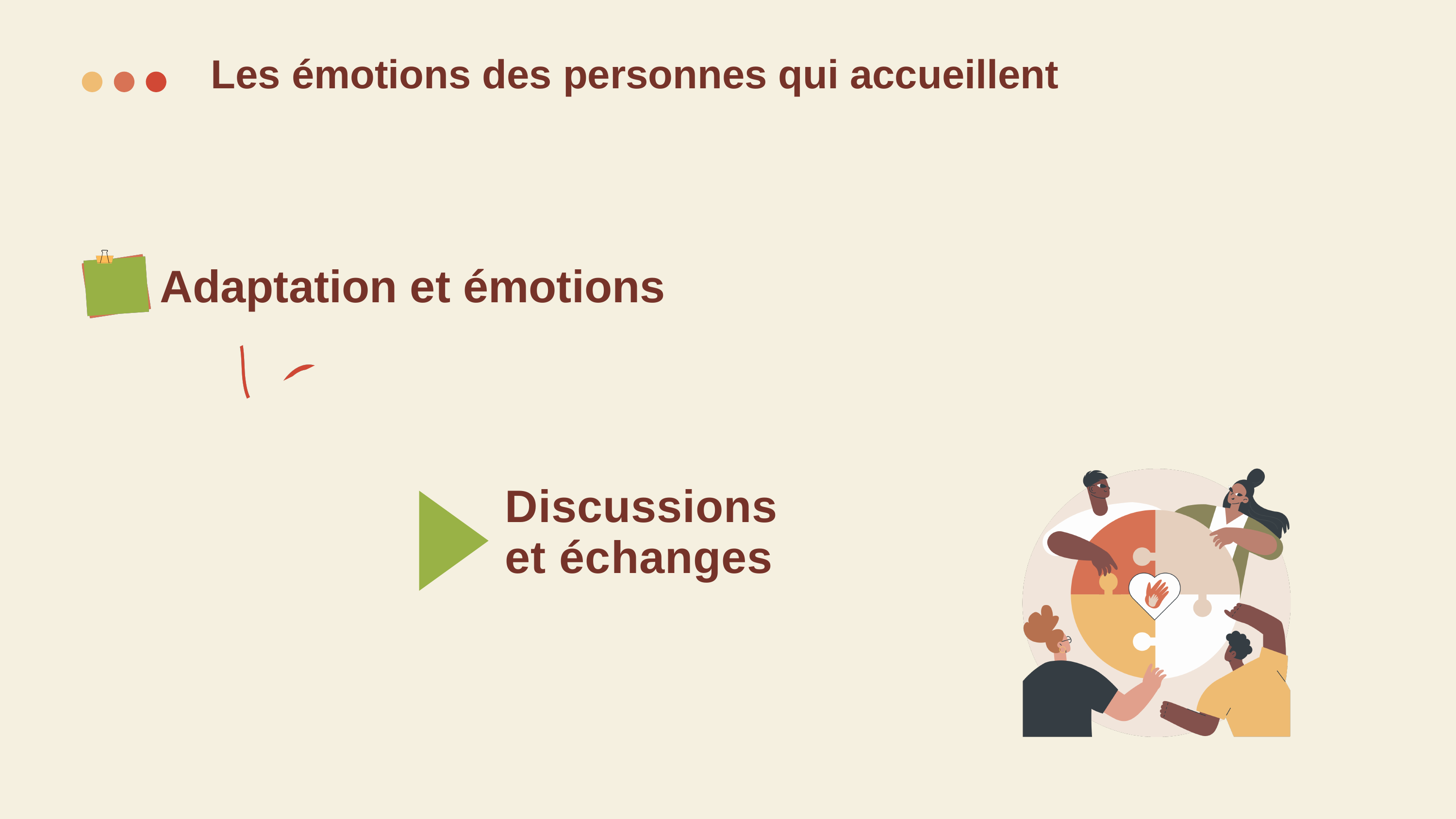

Les émotions des personnes qui accueillent

Adaptation et émotions

Discussions et échanges